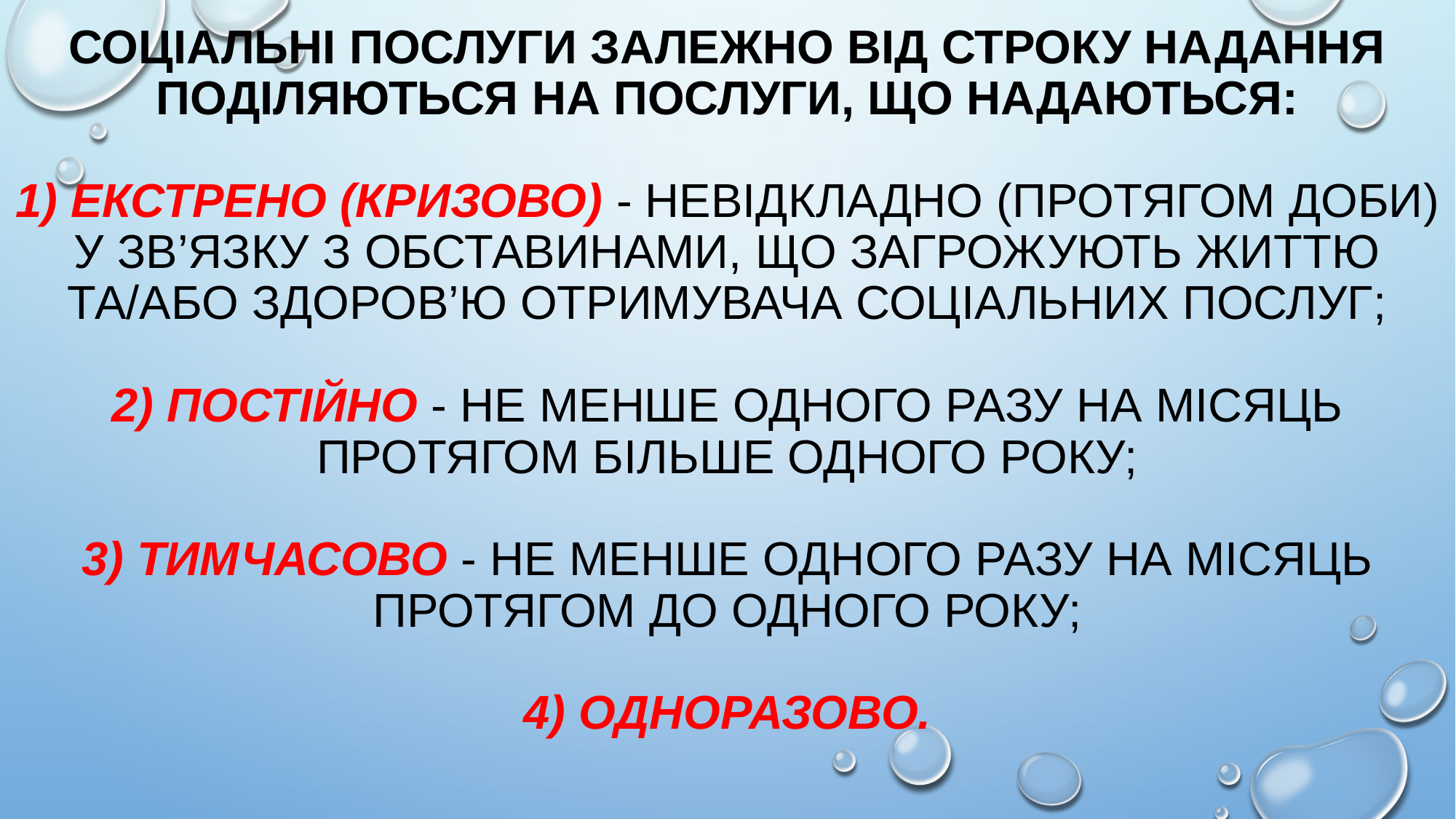

# Соціальні послуги залежно від строку надання поділяються на послуги, що надаються: 1) екстрено (кризово) - невідкладно (протягом доби) у зв’язку з обставинами, що загрожують життю та/або здоров’ю отримувача соціальних послуг; 2) постійно - не менше одного разу на місяць протягом більше одного року; 3) тимчасово - не менше одного разу на місяць протягом до одного року; 4) одноразово.